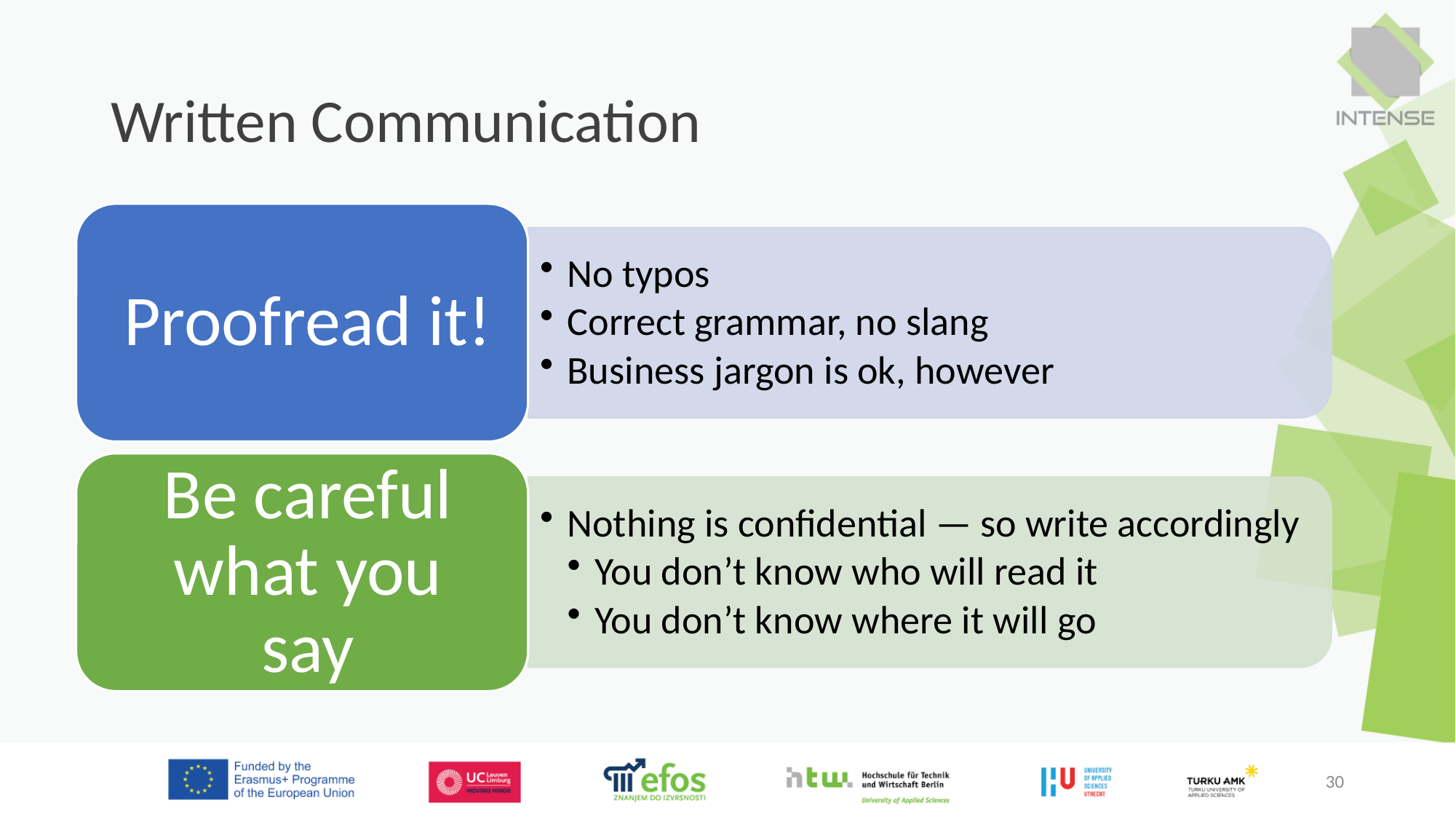

# Written Communication
No typos
Correct grammar, no slang
Business jargon is ok, however
Proofread it!
Nothing is confidential — so write accordingly
You don’t know who will read it
You don’t know where it will go
Be careful what you say

30